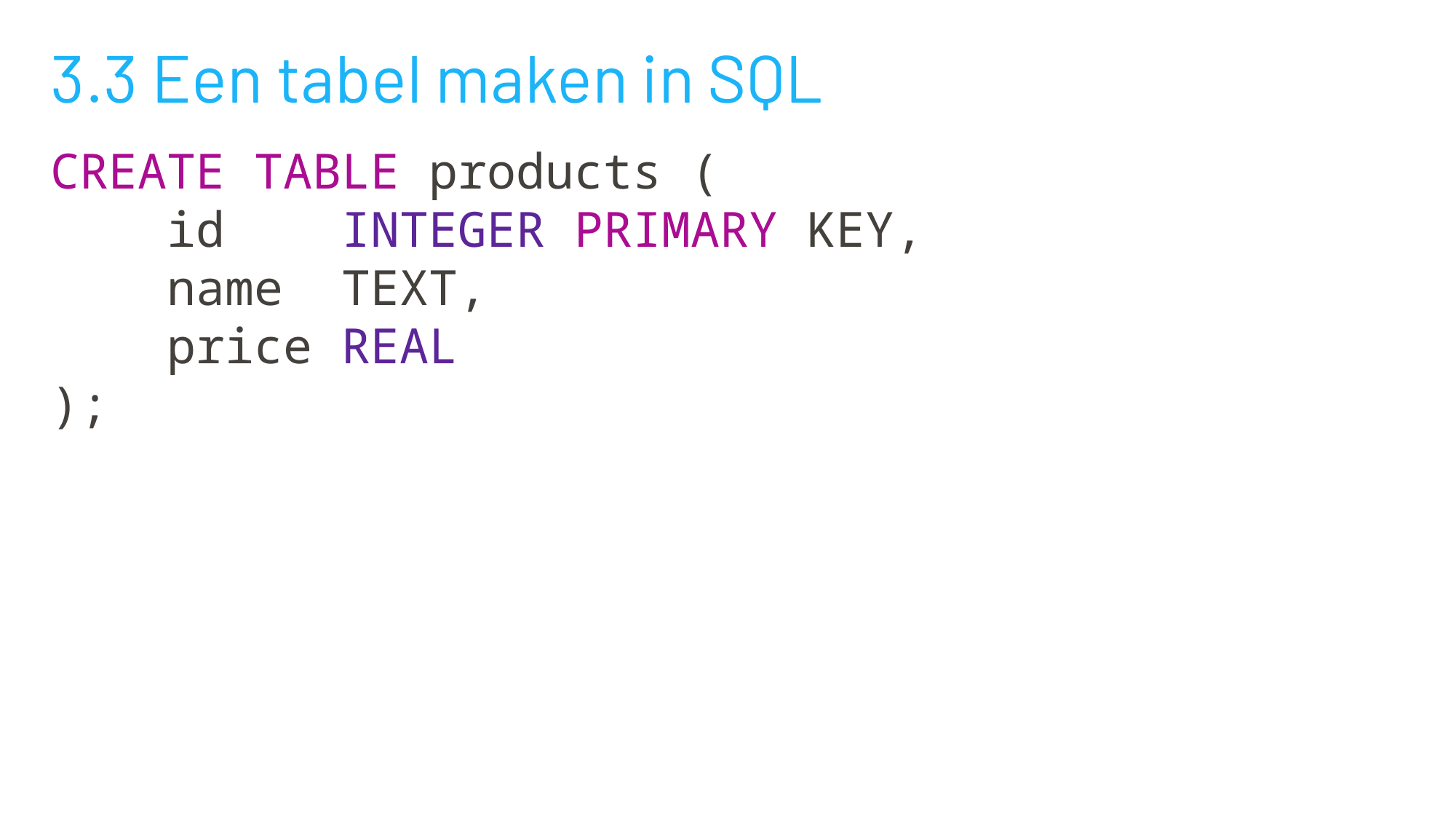

# 3.3 Een tabel maken in SQL
CREATE TABLE products (
    id    INTEGER PRIMARY KEY,
    name  TEXT,
    price REAL
);